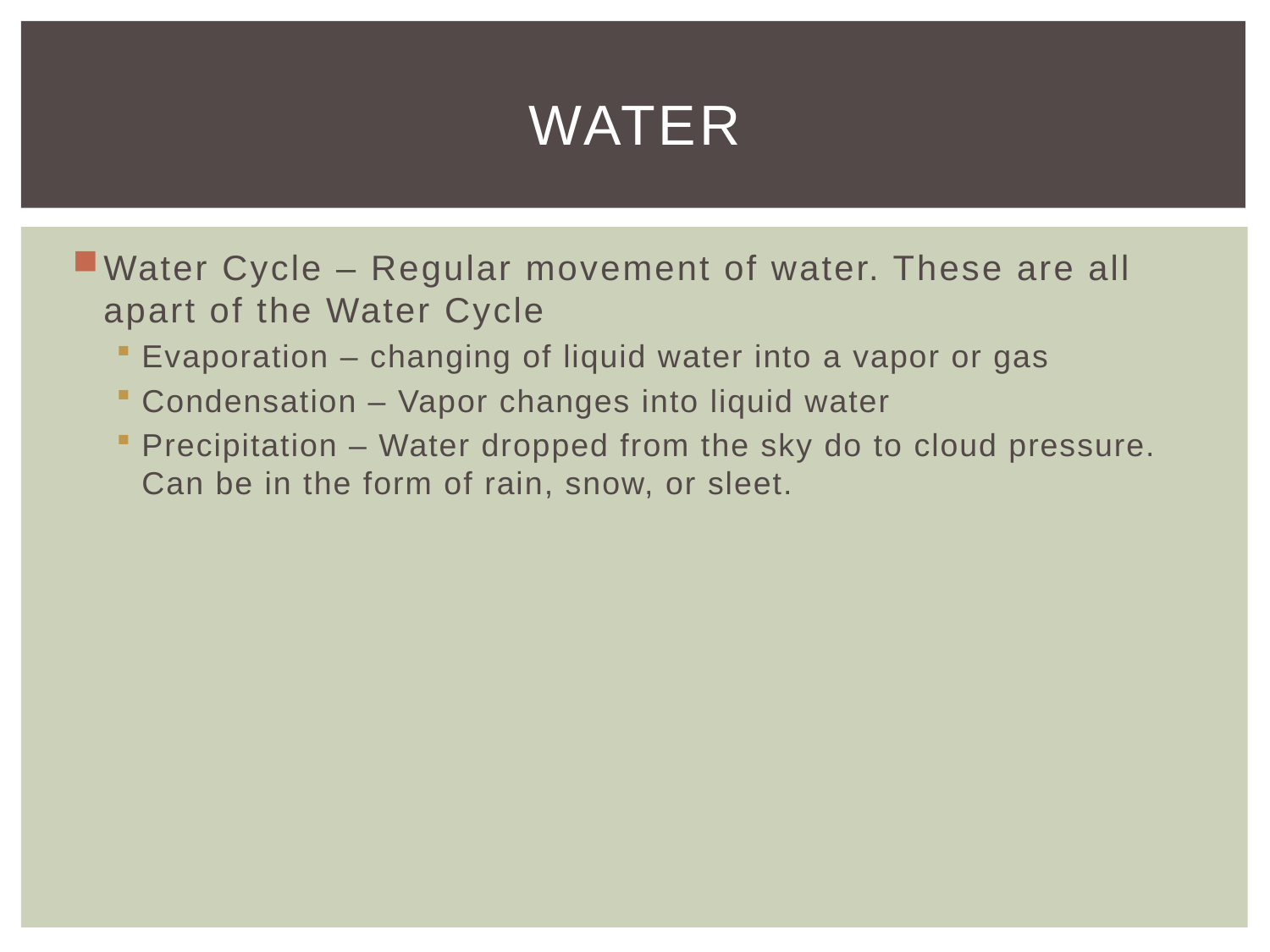

# Water
Water Cycle – Regular movement of water. These are all apart of the Water Cycle
Evaporation – changing of liquid water into a vapor or gas
Condensation – Vapor changes into liquid water
Precipitation – Water dropped from the sky do to cloud pressure. Can be in the form of rain, snow, or sleet.